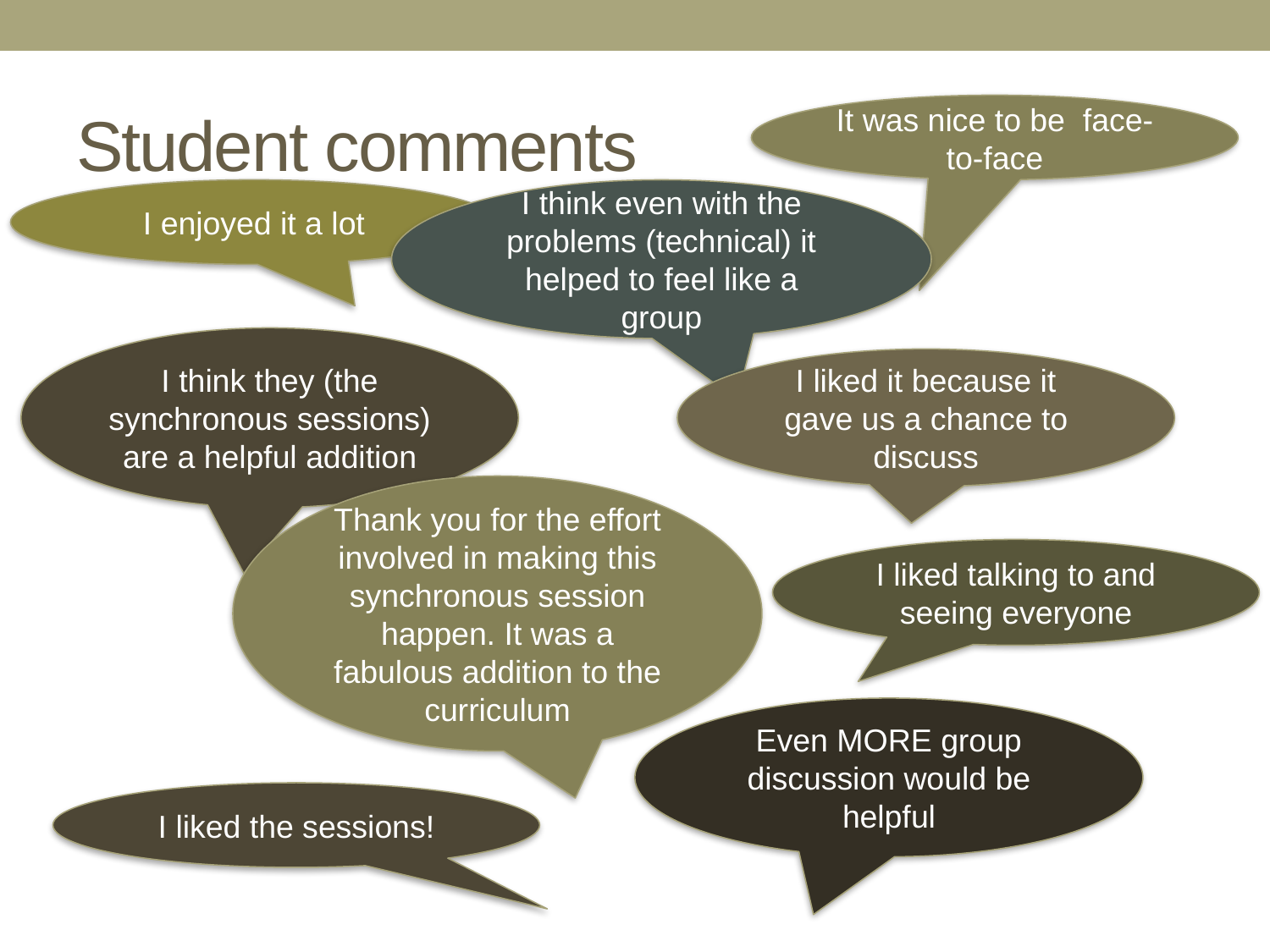

# Student comments
It was nice to be  face-
to-face
I enjoyed it a lot
I think even with the problems (technical) it helped to feel like a group
I think they (the synchronous sessions) are a helpful addition
I liked it because it gave us a chance to discuss
Thank you for the effort involved in making this synchronous session happen. It was a fabulous addition to the curriculum
I liked talking to and seeing everyone
Even MORE group discussion would be helpful
I liked the sessions!